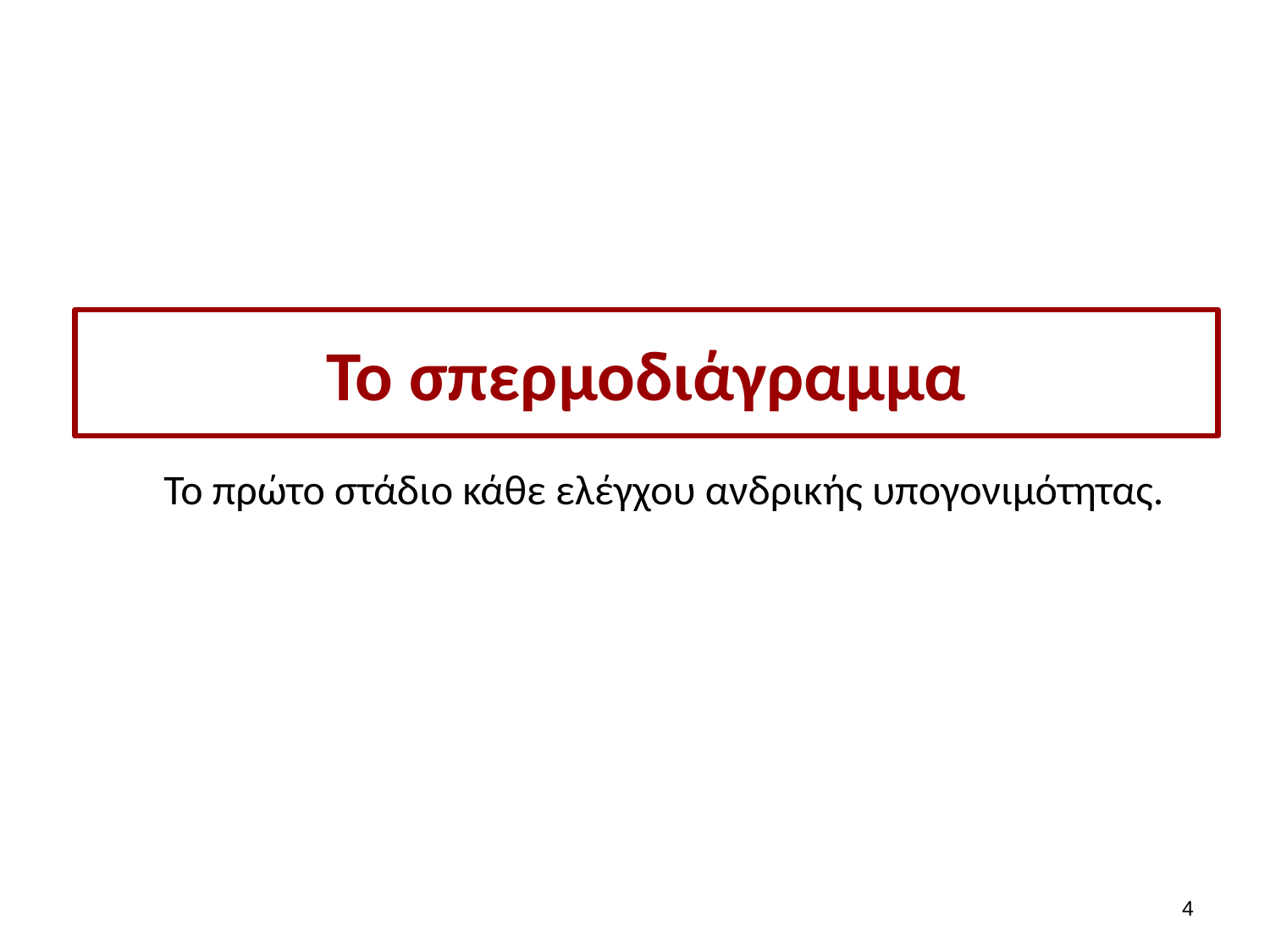

# Το σπερμοδιάγραμμα
Το πρώτο στάδιο κάθε ελέγχου ανδρικής υπογονιμότητας.
4